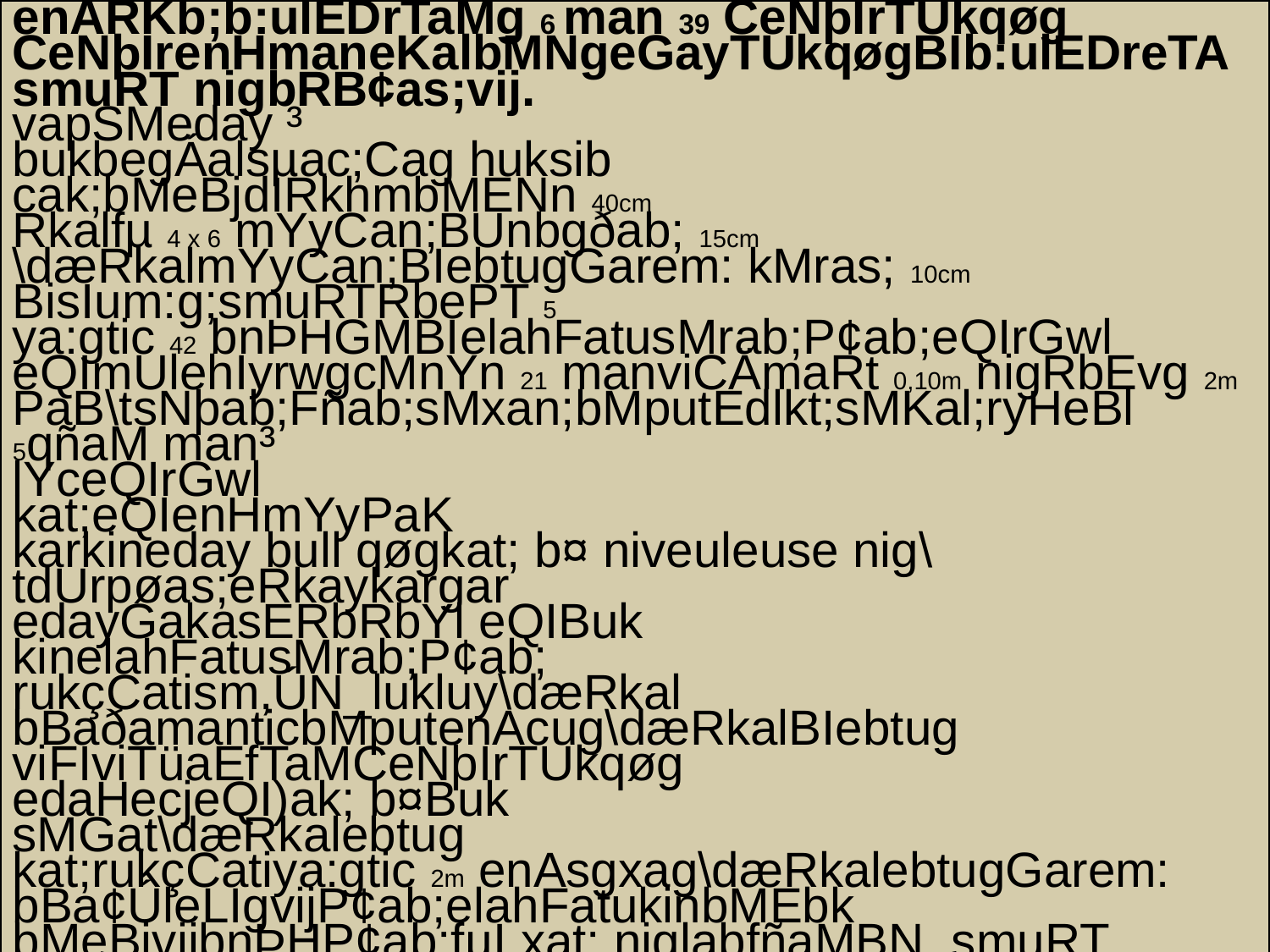

enARKb;b:ulEDrTaMg 6 man 39 CeNþIrTUkqøg CeNþIrenHmaneKalbMNgeGayTUkqøgBIb:ulEDreTA smuRT nigbRB¢as;vij.
vapSMeday ³
bukbegÁalsµac;Cag huksib
cak;bMeBjdIRkhmbMENn 40cm
Rkalfµ 4 x 6 mYyCan;BUnbgðab; 15cm
\dæRkalmYyCan;BIebtugGarem: kMras; 10cm BisIum:g;smuRTRbePT 5
ya:gtic 42 bnÞHGMBIelahFatusMrab;P¢ab;eQIrGwl
eQImUlehIyrwgcMnYn 21 manviCÄmaRt 0,10m nigRbEvg 2m
PaB\tsNþab;Fñab;sMxan;bMputEdlkt;sMKal;ryHeBl 5qñaM man³
lYceQIrGwl
kat;eQIenHmYyPaK
karkineday bull qøgkat; b¤ niveuleuse nig\tdUrpøas;eRkaykargar
edayGakasERbRbYl eQIBuk
kinelahFatusMrab;P¢ab;
rukçCatism,ÚN_lukluy\dæRkal
bBaðamanticbMputenAcug\dæRkalBIebtug
viFIviTüaEfTaMCeNþIrTUkqøg
edaHecjeQI)ak; b¤Buk
sMGat\dæRkalebtug
kat;rukçCatiya:gtic 2m enAsgxag\dæRkalebtugGarem:
bBa¢ÚleLIgvijP¢ab;elahFatukinbMEbk
bMeBjvijbnÞHP¢ab;fµI xat; niglabfñaMBN_smuRT
erobcMP¢ab;bnÞHelahFatuedayEdkdab;
bBa¢ÚlbnÞHP¢ab;fµI
dUreQIEdlElgeRbI nigP¢ab;edayvisGIuNuk
BinitübBa¢ak;